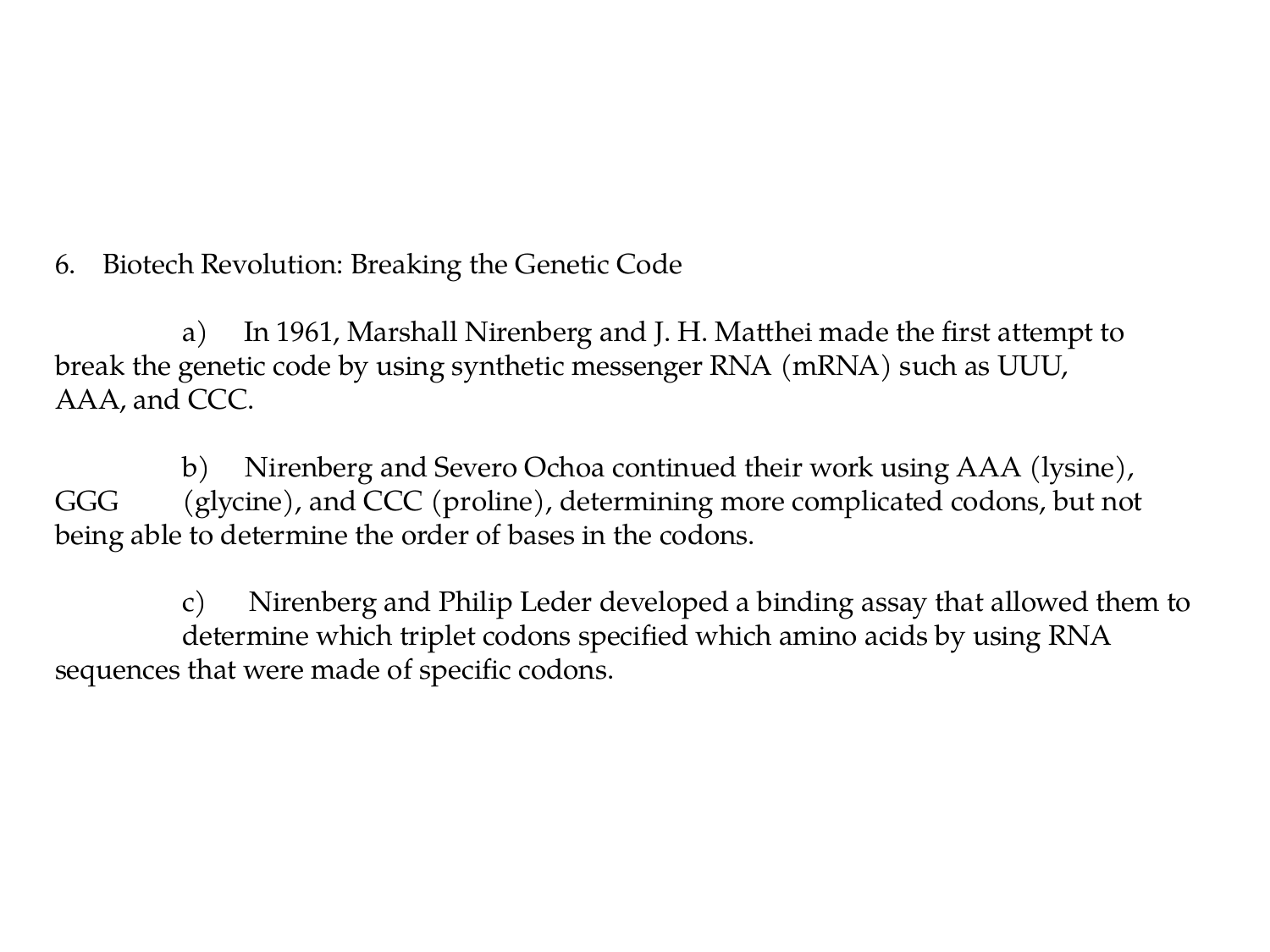

Biotech Revolution: Breaking the Genetic Code

	a)     In 1961, Marshall Nirenberg and J. H. Matthei made the first attempt to 	break the genetic code by using synthetic messenger RNA (mRNA) such as UUU, 	AAA, and CCC.

	b)     Nirenberg and Severo Ochoa continued their work using AAA (lysine), GGG 	(glycine), and CCC (proline), determining more complicated codons, but not 	being able to determine the order of bases in the codons.

	c)      Nirenberg and Philip Leder developed a binding assay that allowed them to
	determine which triplet codons specified which amino acids by using RNA 	sequences that were made of specific codons.